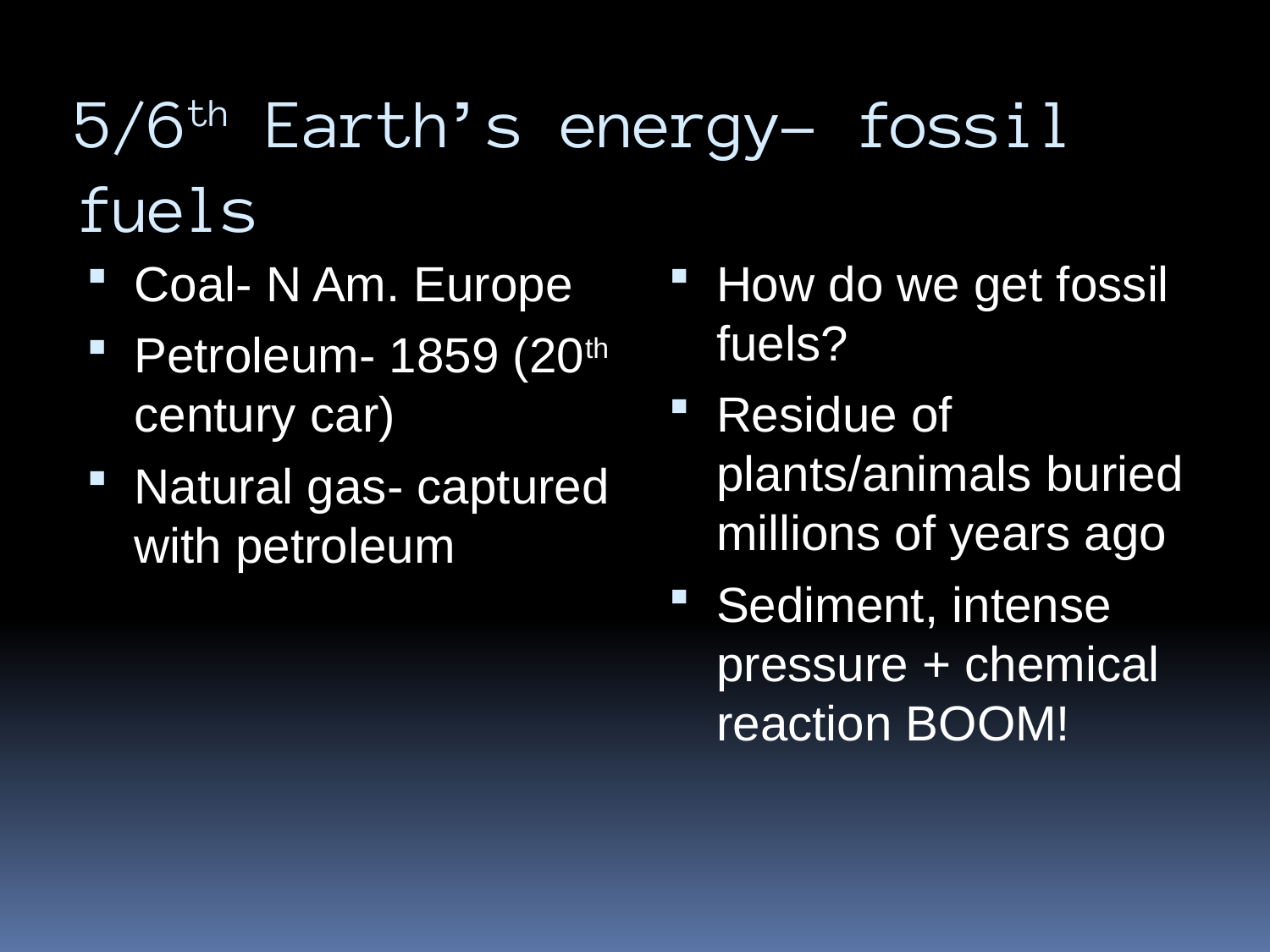

# 5/6th Earth’s energy- fossil fuels
Coal- N Am. Europe
Petroleum- 1859 (20th century car)
Natural gas- captured with petroleum
How do we get fossil fuels?
Residue of plants/animals buried millions of years ago
Sediment, intense pressure + chemical reaction BOOM!